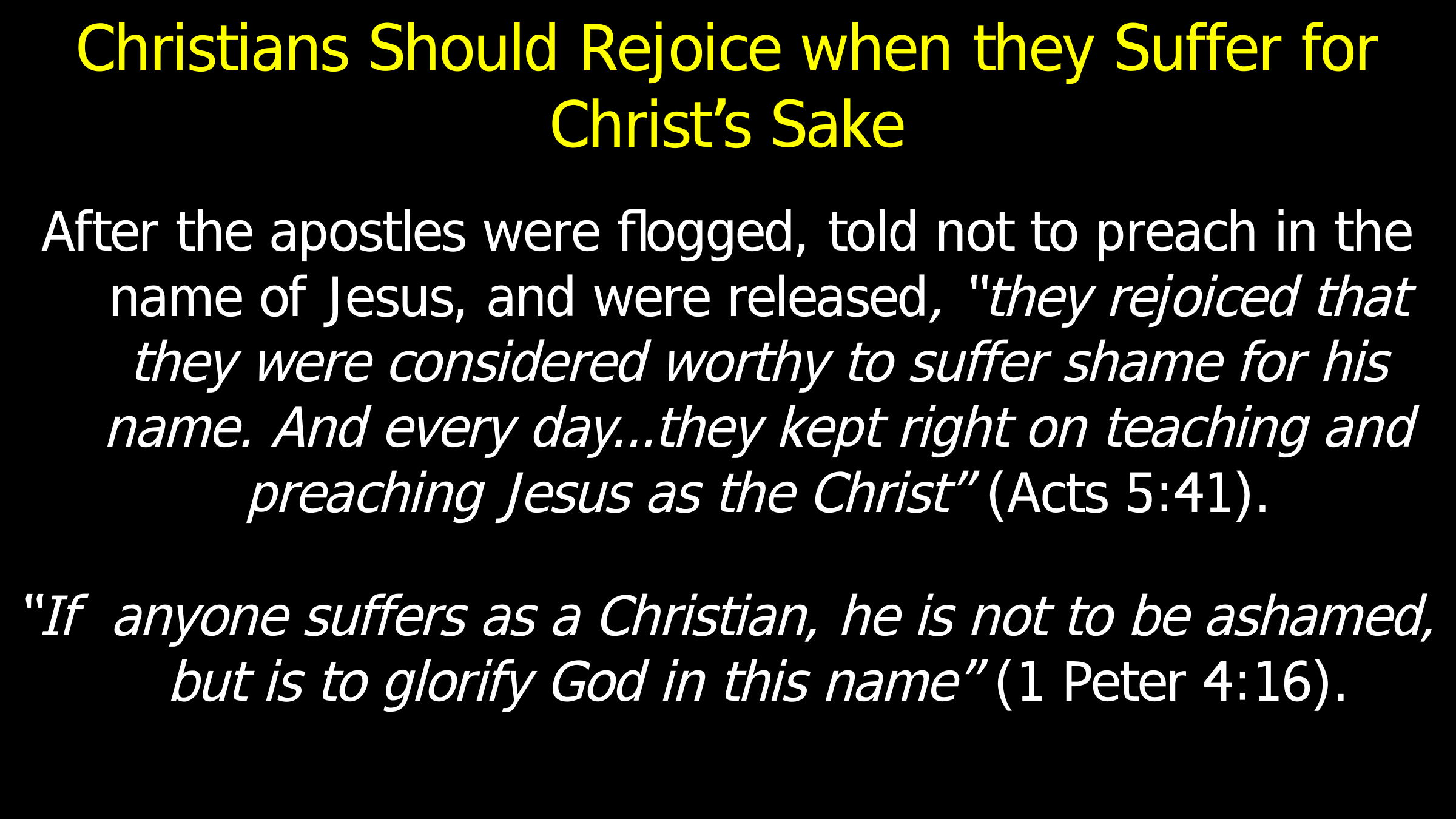

# Christians Should Rejoice when they Suffer for Christ’s Sake
After the apostles were flogged, told not to preach in the name of Jesus, and were released, “they rejoiced that they were considered worthy to suffer shame for his name. And every day…they kept right on teaching and preaching Jesus as the Christ” (Acts 5:41).

“If  anyone suffers as a Christian, he is not to be ashamed, but is to glorify God in this name” (1 Peter 4:16).